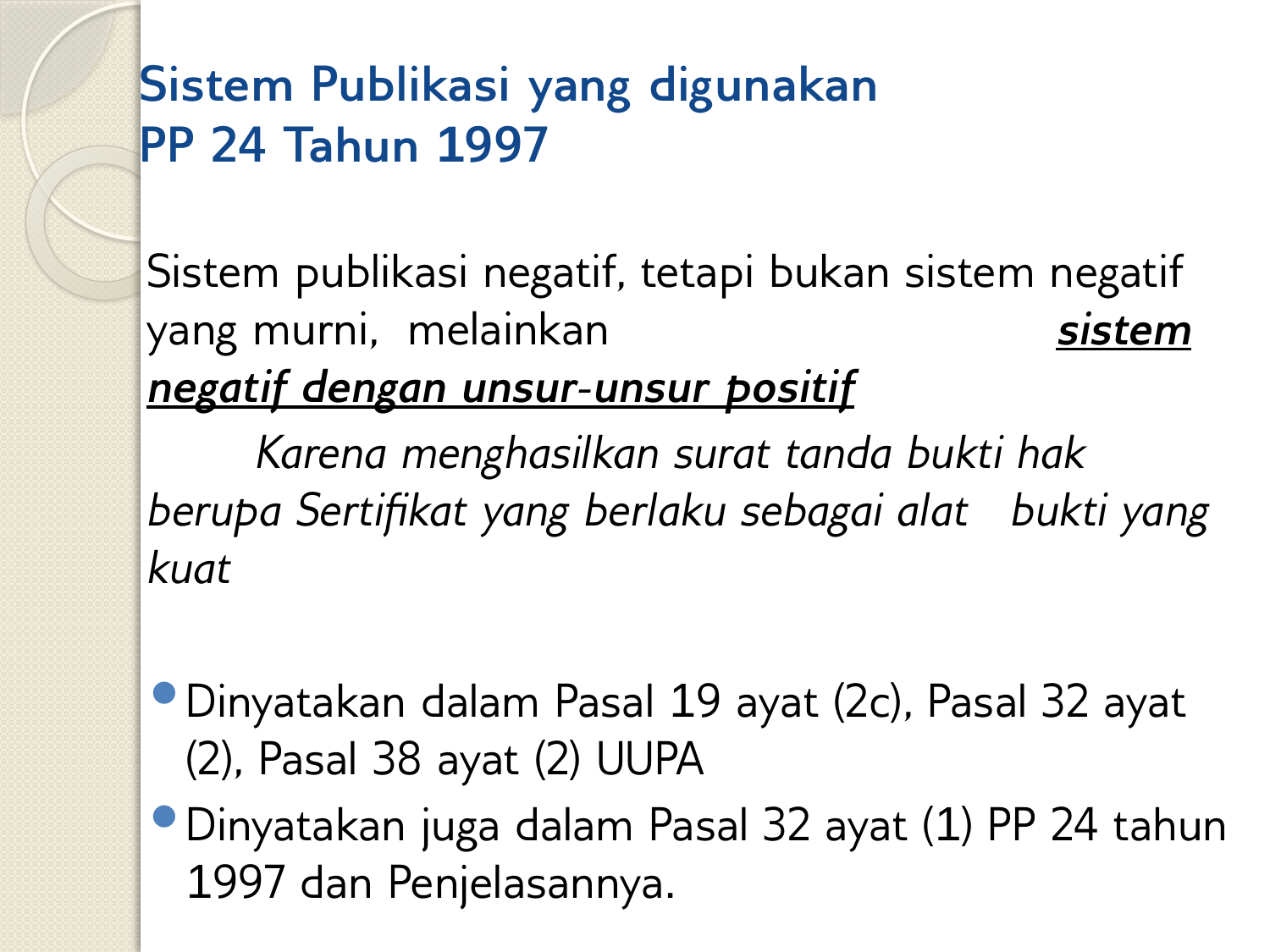

# Sistem Publikasi yang digunakan PP 24 Tahun 1997
Sistem publikasi negatif, tetapi bukan sistem negatif yang murni,  melainkan                               sistem negatif dengan unsur-unsur positif
	Karena menghasilkan surat tanda bukti hak 	berupa Sertifikat yang berlaku sebagai alat 	bukti yang kuat

Dinyatakan dalam Pasal 19 ayat (2c), Pasal 32 ayat (2), Pasal 38 ayat (2) UUPA
Dinyatakan juga dalam Pasal 32 ayat (1) PP 24 tahun 1997 dan Penjelasannya.